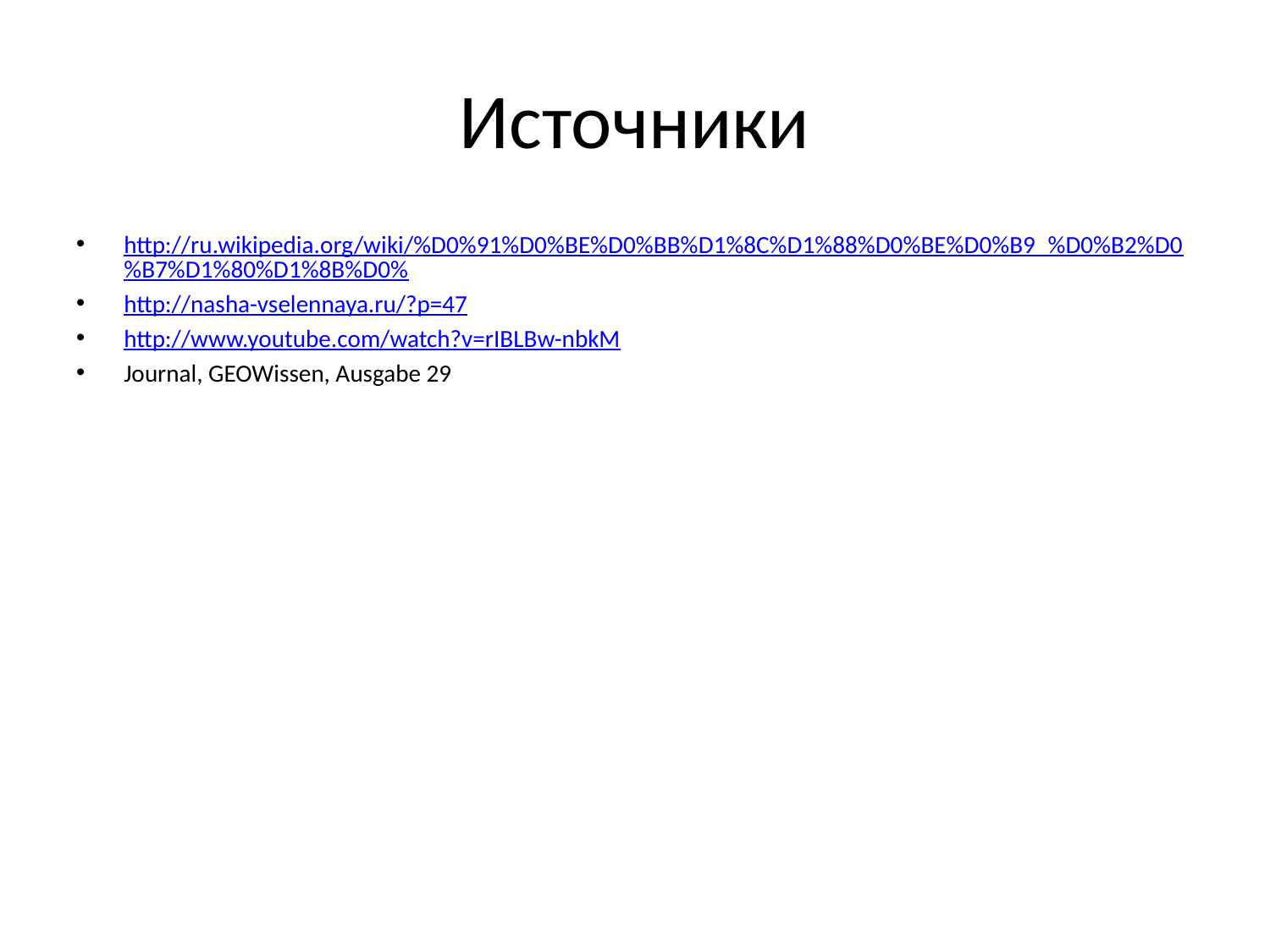

# Источники
http://ru.wikipedia.org/wiki/%D0%91%D0%BE%D0%BB%D1%8C%D1%88%D0%BE%D0%B9_%D0%B2%D0%B7%D1%80%D1%8B%D0%
http://nasha-vselennaya.ru/?p=47
http://www.youtube.com/watch?v=rIBLBw-nbkM
Journal, GEOWissen, Ausgabe 29